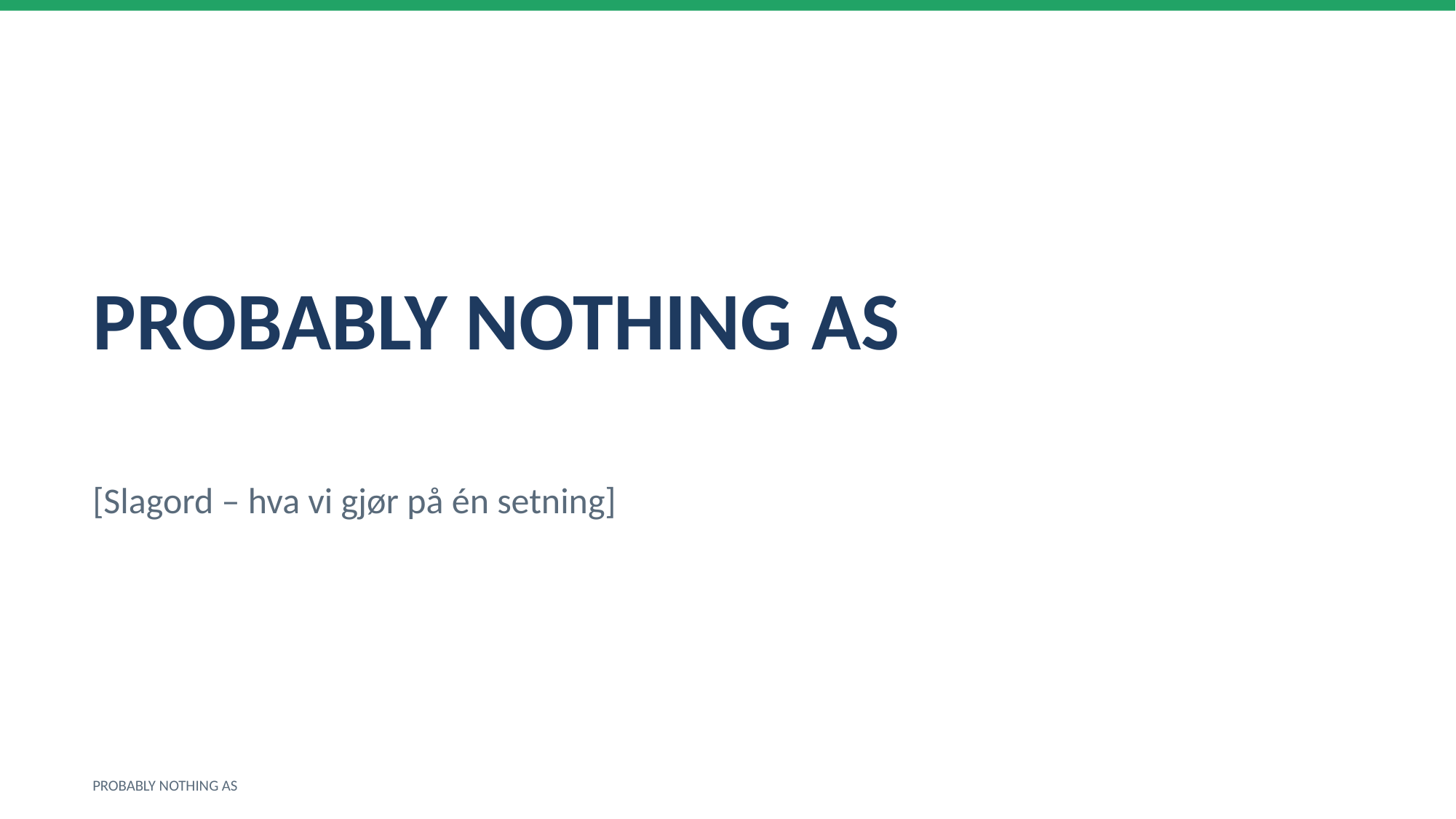

PROBABLY NOTHING AS
[Slagord – hva vi gjør på én setning]
PROBABLY NOTHING AS